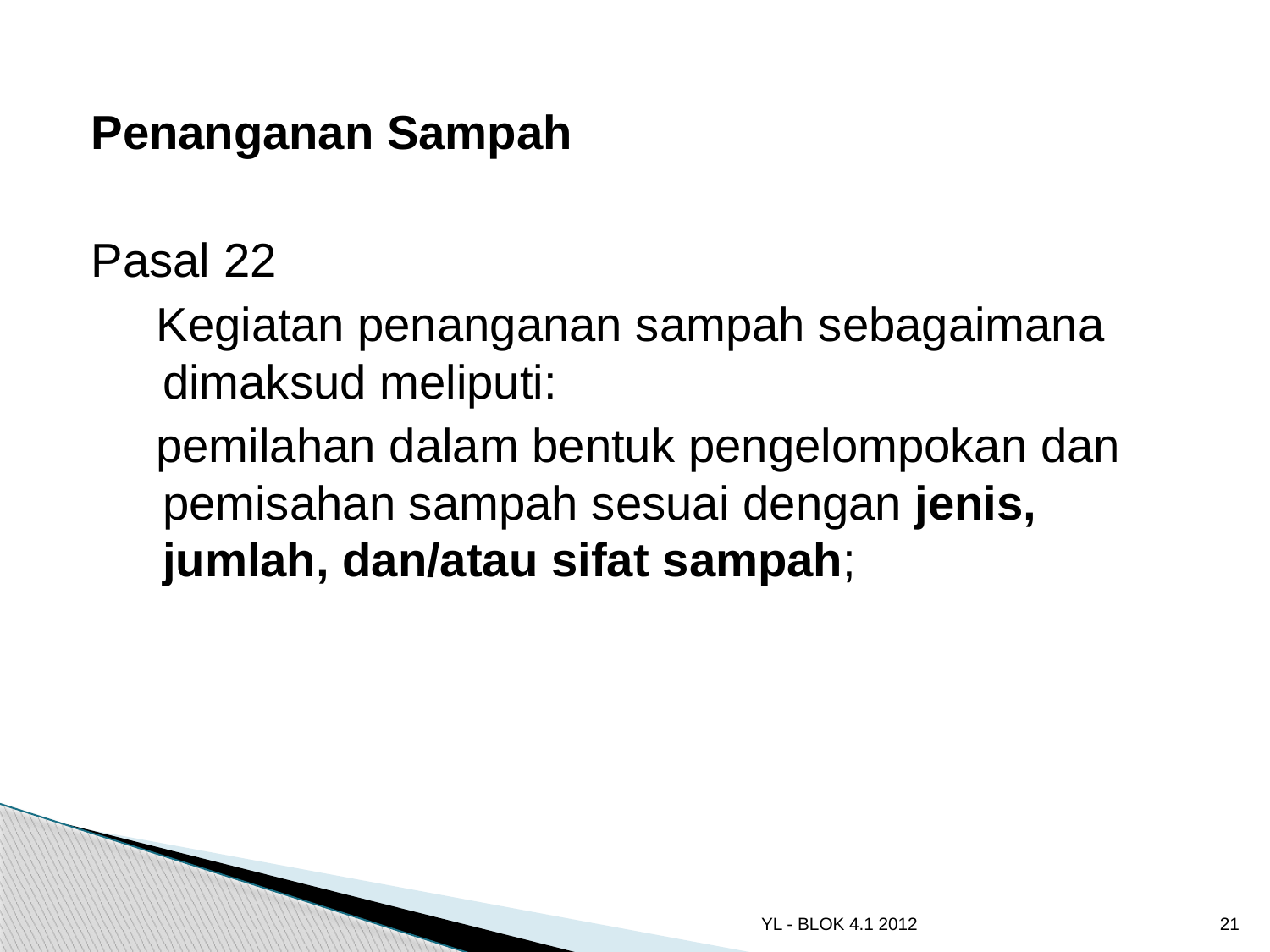

Penanganan Sampah

Pasal 22
Kegiatan penanganan sampah sebagaimana dimaksud meliputi:
pemilahan dalam bentuk pengelompokan dan pemisahan sampah sesuai dengan jenis, jumlah, dan/atau sifat sampah;
YL - BLOK 4.1 2012
21